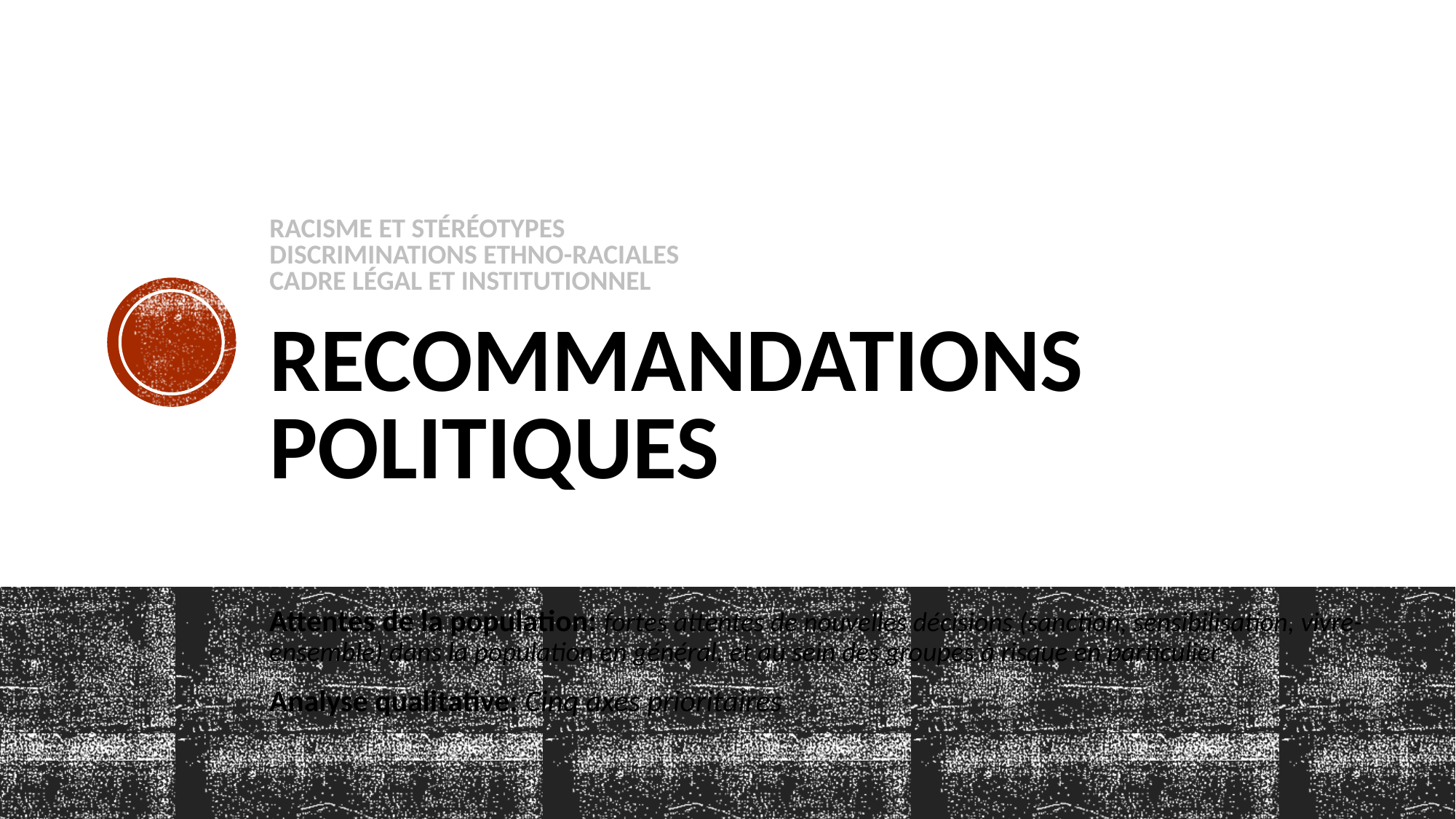

# Racisme et Stéréotypes Discriminations ethno-raciales Cadre légal et Institutionnel Recommandations politiques
Attentes de la population: fortes attentes de nouvelles décisions (sanction, sensibilisation, vivre-ensemble) dans la population en général, et au sein des groupes à risque en particulier
Analyse qualitative: Cinq axes prioritaires